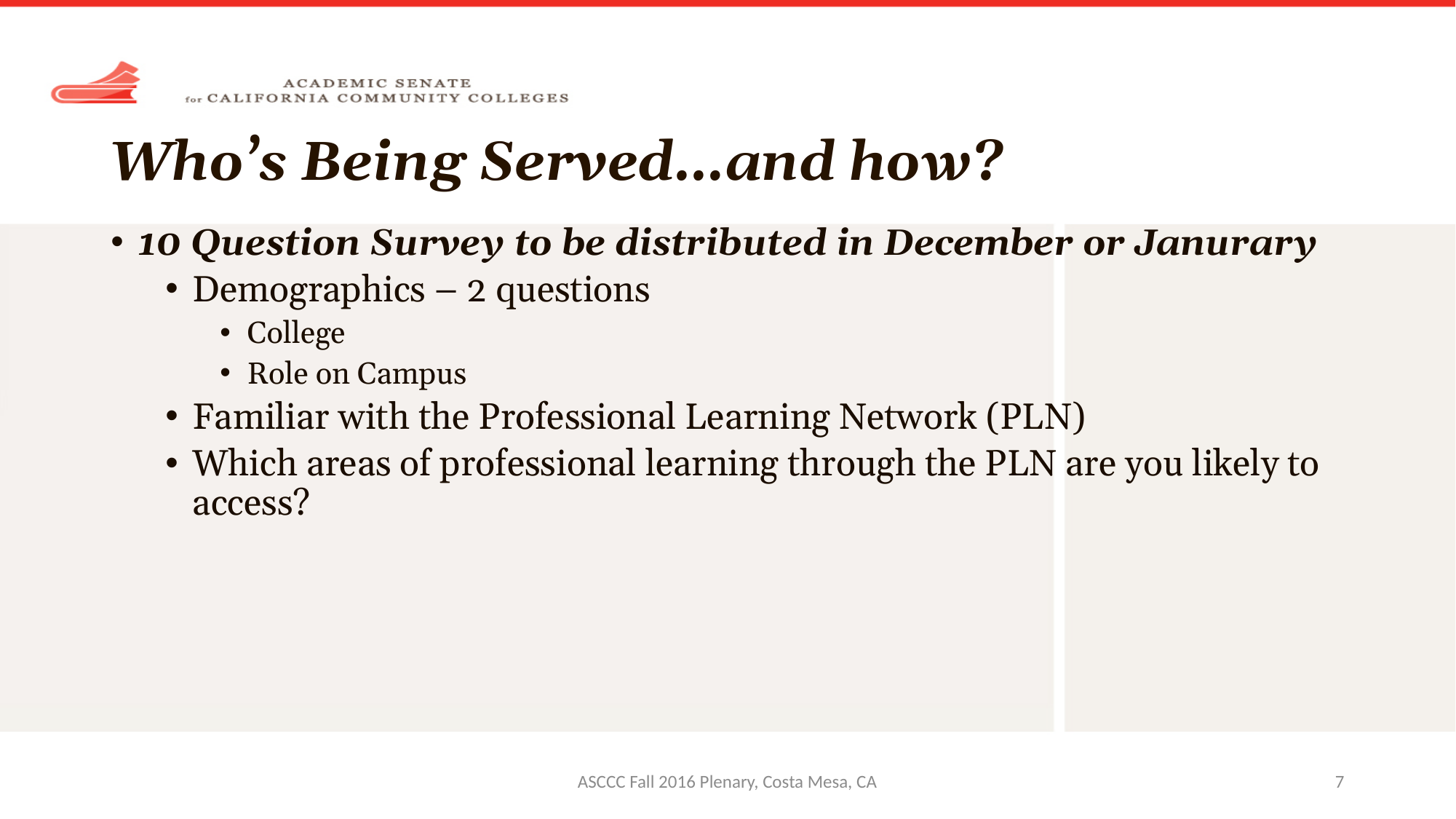

# Who’s Being Served…and how?
10 Question Survey to be distributed in December or Janurary
Demographics – 2 questions
College
Role on Campus
Familiar with the Professional Learning Network (PLN)
Which areas of professional learning through the PLN are you likely to access?

ASCCC Fall 2016 Plenary, Costa Mesa, CA
7